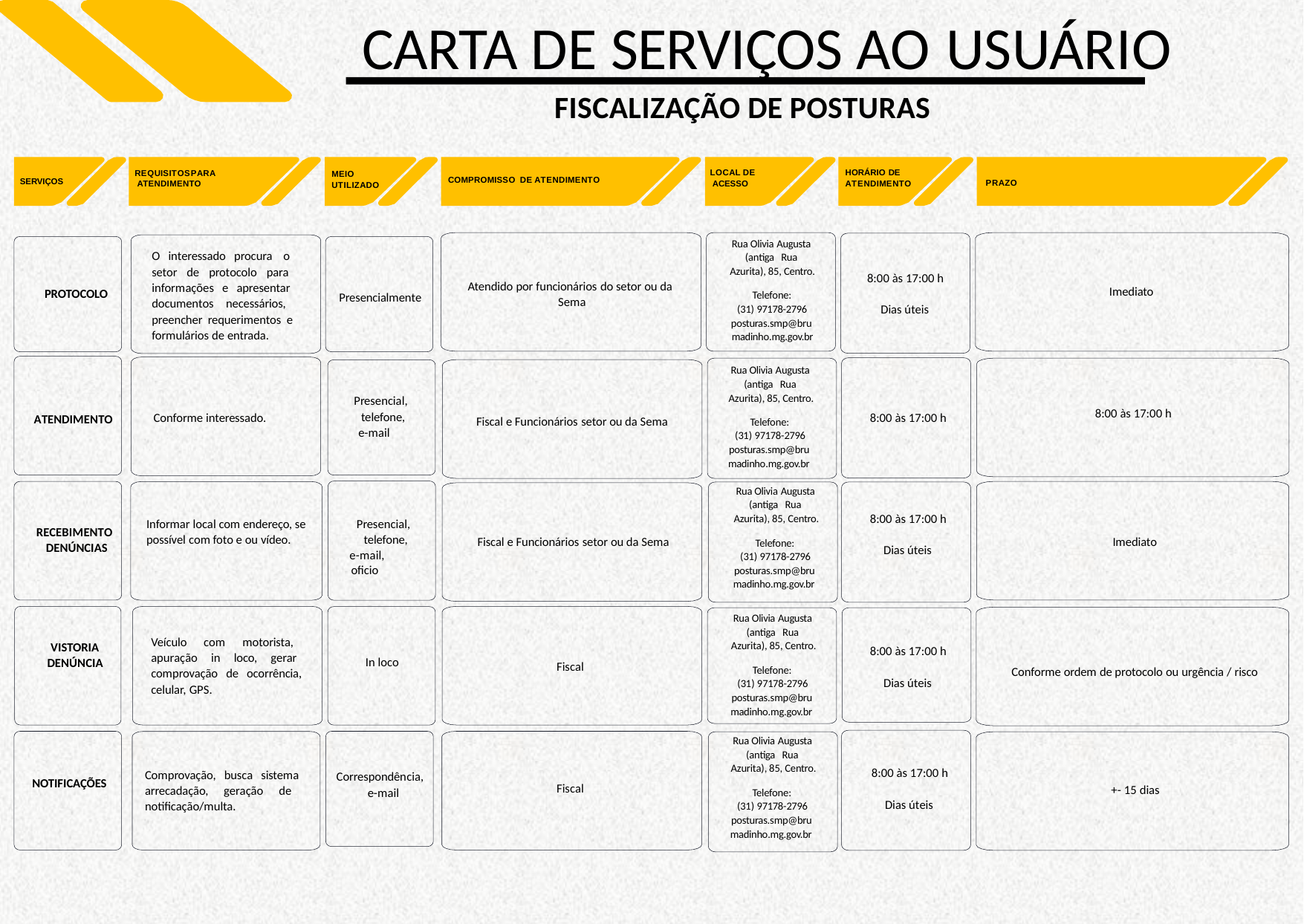

# CARTA DE SERVIÇOS AO USUÁRIO

FISCALIZAÇÃO DE POSTURAS

LOCAL DE  ACESSO
HORÁRIO DE  ATENDIMENTO
MEIO  UTILIZADO
REQUISITOSPARA  ATENDIMENTO
COMPROMISSO  DE ATENDIMENTO
SERVIÇOS
PRAZO

Rua Olivia Augusta  (antiga Rua  Azurita), 85, Centro.

O interessado procura o  setor de protocolo para  informações e apresentar  documentos necessários,  preencher requerimentos e  formulários de entrada.
8:00 às 17:00 h
Atendido por funcionários do setor ou da  Sema
Imediato
PROTOCOLO
Telefone:
(31) 97178-2796
posturas.smp@bru  madinho.mg.gov.br
Presencialmente
Dias úteis
Rua Olivia Augusta  (antiga Rua  Azurita), 85, Centro.
Presencial,  telefone,  e-mail
8:00 às 17:00 h
Conforme interessado.
8:00 às 17:00 h
ATENDIMENTO
Fiscal e Funcionários setor ou da Sema
Telefone:  (31) 97178-2796
posturas.smp@bru  madinho.mg.gov.br

Rua Olivia Augusta  (antiga Rua  Azurita), 85, Centro.
8:00 às 17:00 h
Presencial,  telefone,
e-mail, oficio
Informar local com endereço, se  possível com foto e ou vídeo.
RECEBIMENTO  DENÚNCIAS
Imediato
Fiscal e Funcionários setor ou da Sema
Telefone:  (31) 97178-2796
posturas.smp@bru  madinho.mg.gov.br
Dias úteis

Rua Olivia Augusta  (antiga Rua  Azurita), 85, Centro.
Veículo com motorista,  apuração in loco, gerar  comprovação de ocorrência,  celular, GPS.
VISTORIA  DENÚNCIA
8:00 às 17:00 h
In loco
Fiscal
Telefone:  (31) 97178-2796
posturas.smp@bru  madinho.mg.gov.br
Conforme ordem de protocolo ou urgência / risco
Dias úteis

Rua Olivia Augusta  (antiga Rua  Azurita), 85, Centro.
8:00 às 17:00 h
Comprovação, busca sistema  arrecadação, geração de  notificação/multa.
Correspondência,  e-mail
NOTIFICAÇÕES
Fiscal
+- 15 dias
Telefone:  (31) 97178-2796
posturas.smp@bru  madinho.mg.gov.br
Dias úteis